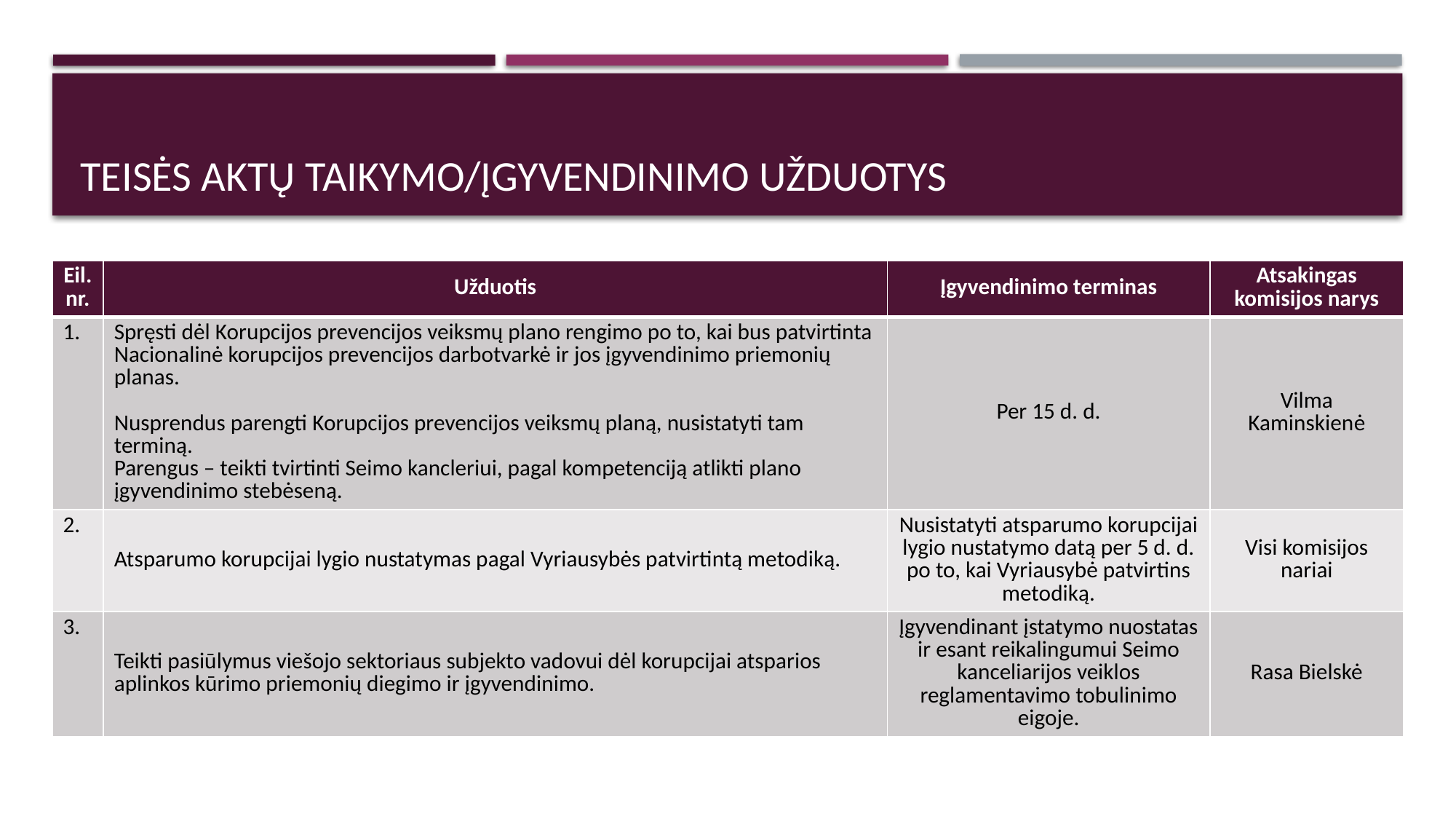

# Teisės aktų taikymo/įgyvendinimo užduotys
| Eil. nr. | Užduotis | Įgyvendinimo terminas | Atsakingas komisijos narys |
| --- | --- | --- | --- |
| 1. | Spręsti dėl Korupcijos prevencijos veiksmų plano rengimo po to, kai bus patvirtinta Nacionalinė korupcijos prevencijos darbotvarkė ir jos įgyvendinimo priemonių planas. Nusprendus parengti Korupcijos prevencijos veiksmų planą, nusistatyti tam terminą. Parengus – teikti tvirtinti Seimo kancleriui, pagal kompetenciją atlikti plano įgyvendinimo stebėseną. | Per 15 d. d. | Vilma Kaminskienė |
| 2. | Atsparumo korupcijai lygio nustatymas pagal Vyriausybės patvirtintą metodiką. | Nusistatyti atsparumo korupcijai lygio nustatymo datą per 5 d. d. po to, kai Vyriausybė patvirtins metodiką. | Visi komisijos nariai |
| 3. | Teikti pasiūlymus viešojo sektoriaus subjekto vadovui dėl korupcijai atsparios aplinkos kūrimo priemonių diegimo ir įgyvendinimo. | Įgyvendinant įstatymo nuostatas ir esant reikalingumui Seimo kanceliarijos veiklos reglamentavimo tobulinimo eigoje. | Rasa Bielskė |